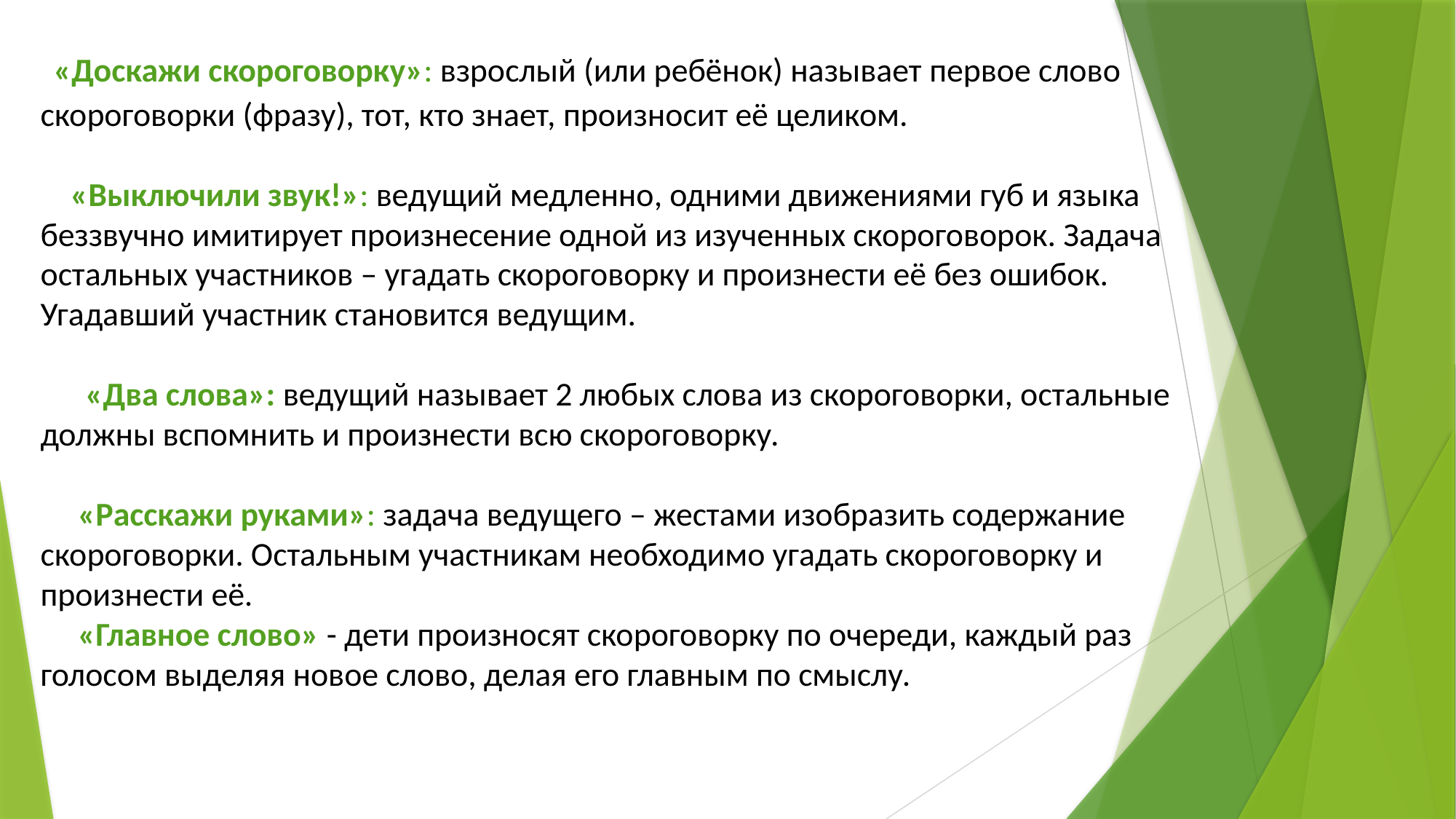

# «Доскажи скороговорку»: взрослый (или ребёнок) называет первое слово скороговорки (фразу), тот, кто знает, произносит её целиком.   «Выключили звук!»: ведущий медленно, одними движениями губ и языка беззвучно имитирует произнесение одной из изученных скороговорок. Задача остальных участников – угадать скороговорку и произнести её без ошибок. Угадавший участник становится ведущим.   «Два слова»: ведущий называет 2 любых слова из скороговорки, остальные должны вспомнить и произнести всю скороговорку.   «Расскажи руками»: задача ведущего – жестами изобразить содержание скороговорки. Остальным участникам необходимо угадать скороговорку и произнести её. «Главное слово» - дети произносят скороговорку по очереди, каждый раз голосом выделяя новое слово, делая его главным по смыслу.